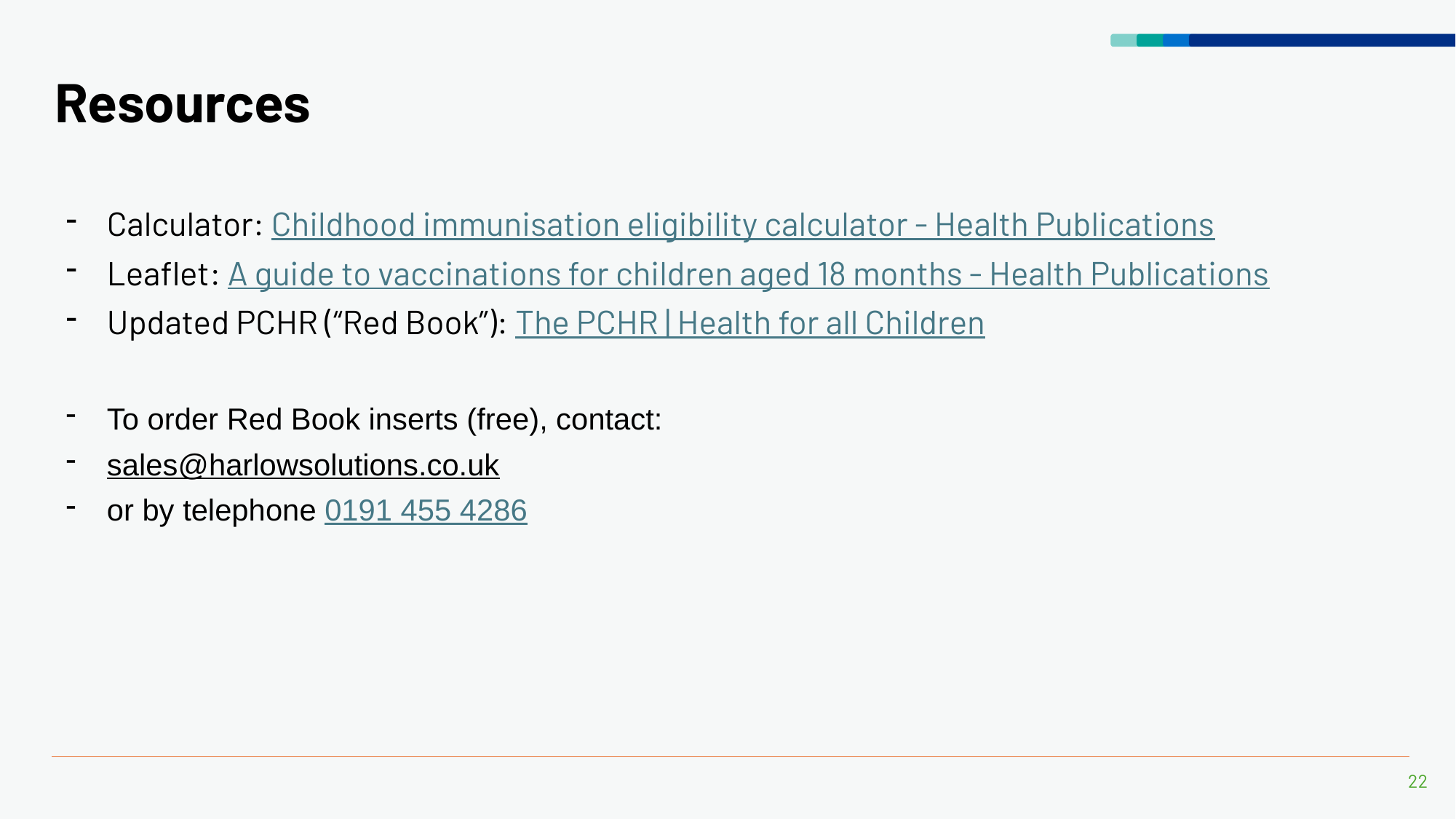

# Resources
Calculator: Childhood immunisation eligibility calculator - Health Publications
Leaflet: A guide to vaccinations for children aged 18 months - Health Publications
Updated PCHR (“Red Book”): The PCHR | Health for all Children

To order Red Book inserts (free), contact:
sales@harlowsolutions.co.uk
or by telephone 0191 455 4286